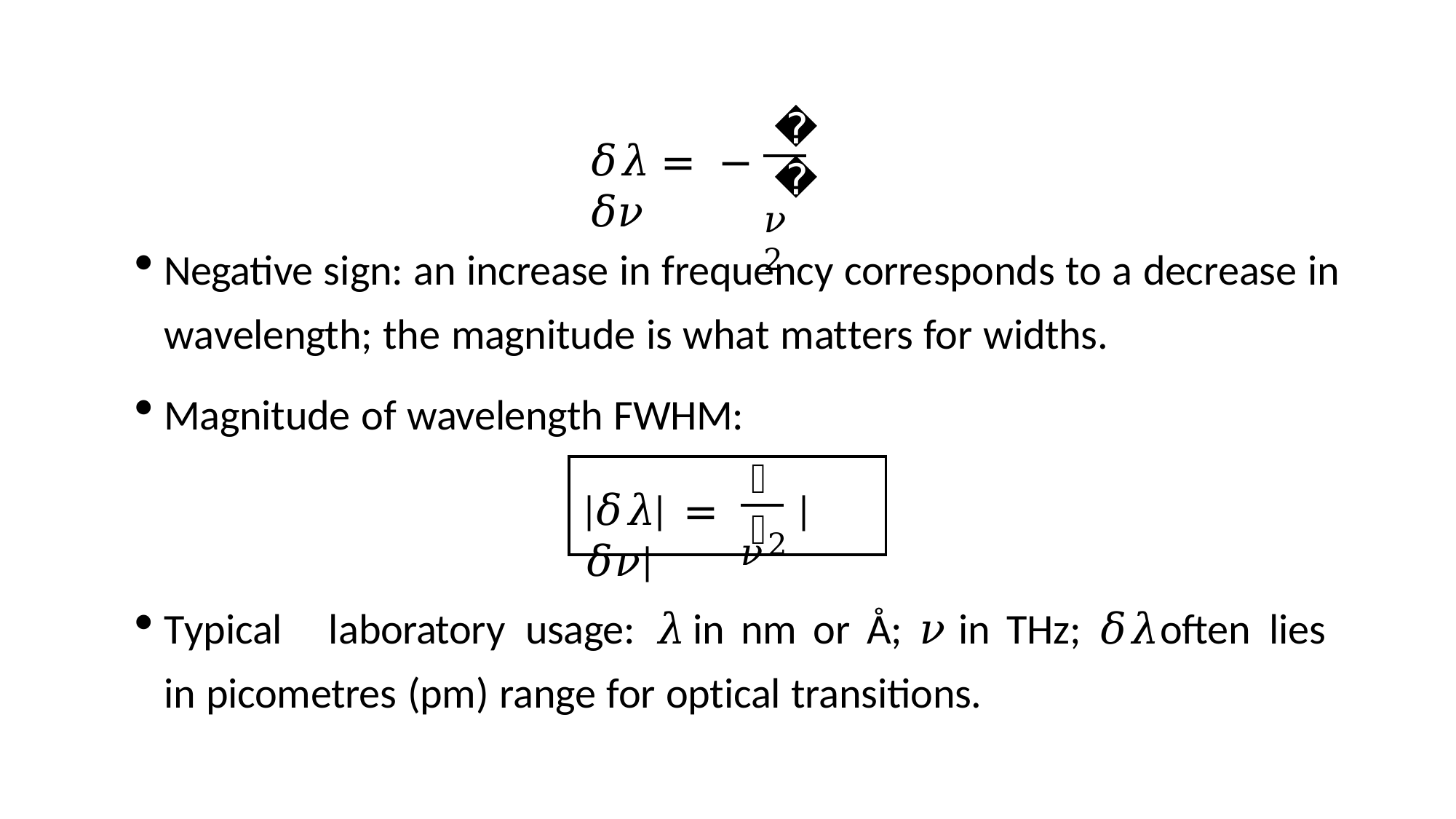

𝑐
𝛿𝜆	=	−	𝛿𝜈

𝜈2
Negative sign: an increase in frequency corresponds to a decrease in wavelength; the magnitude is what matters for widths.
Magnitude of wavelength FWHM:
𝑐

|𝛿𝜆|	=	|𝛿𝜈|
𝜈2

Typical	laboratory	usage:	𝜆	in	nm	or	Å;	𝜈	in	THz;	𝛿𝜆	often	lies	in picometres (pm) range for optical transitions.